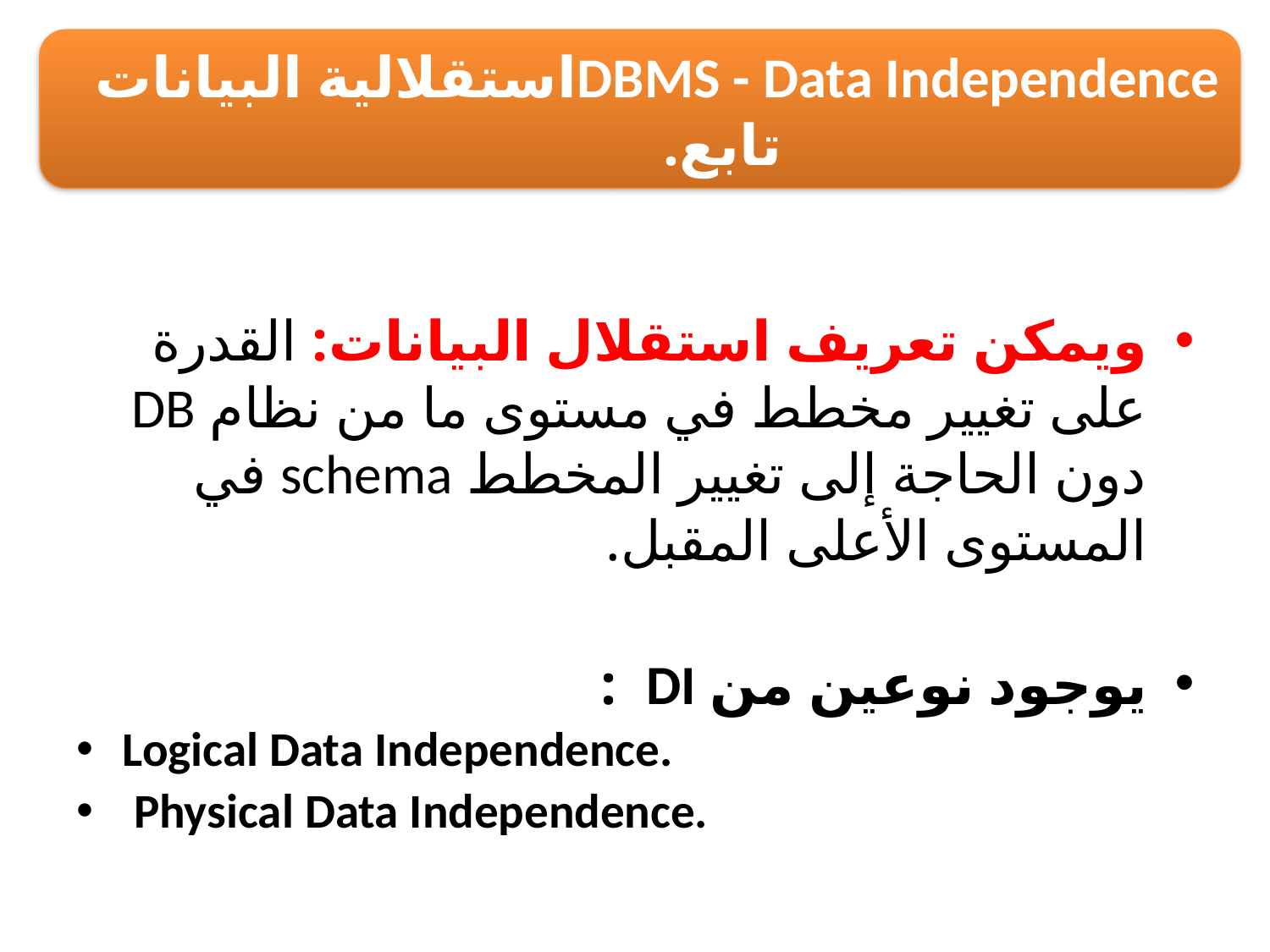

DBMS - Data Independenceاستقلالية البيانات                                 تابع.
#

ويمكن تعريف استقلال البيانات: القدرة على تغيير مخطط في مستوى ما من نظام DB دون الحاجة إلى تغيير المخطط schema في المستوى الأعلى المقبل.
يوجود نوعين من DI  :
Logical Data Independence.
 Physical Data Independence.